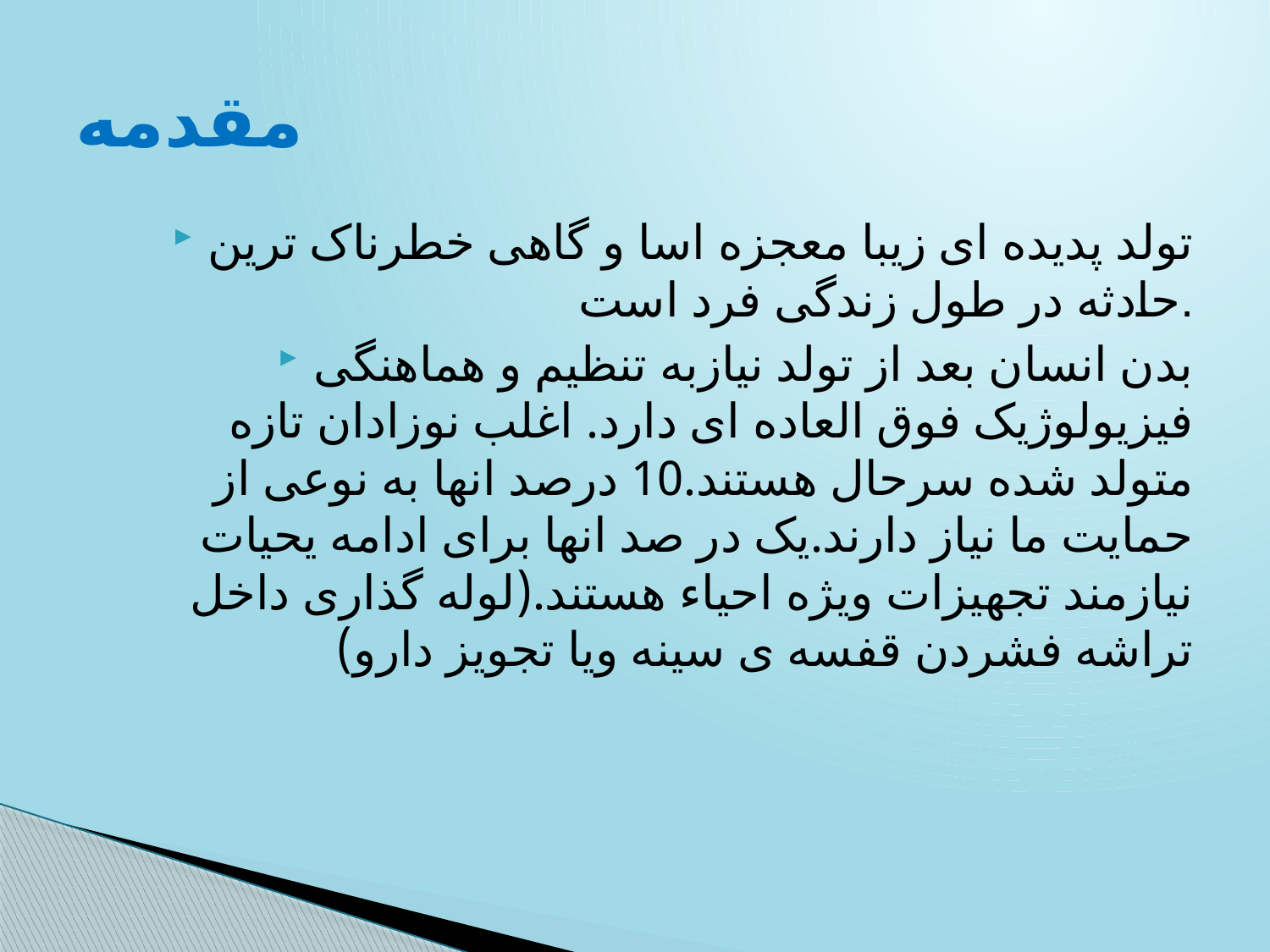

# مقدمه
تولد پدیده ای زیبا معجزه اسا و گاهی خطرناک ترین حادثه در طول زندگی فرد است.
بدن انسان بعد از تولد نیازبه تنظیم و هماهنگی فیزیولوژیک فوق العاده ای دارد. اغلب نوزادان تازه متولد شده سرحال هستند.10 درصد انها به نوعی از حمایت ما نیاز دارند.یک در صد انها برای ادامه یحیات نیازمند تجهیزات ویژه احیاء هستند.(لوله گذاری داخل تراشه فشردن قفسه ی سینه ویا تجویز دارو)